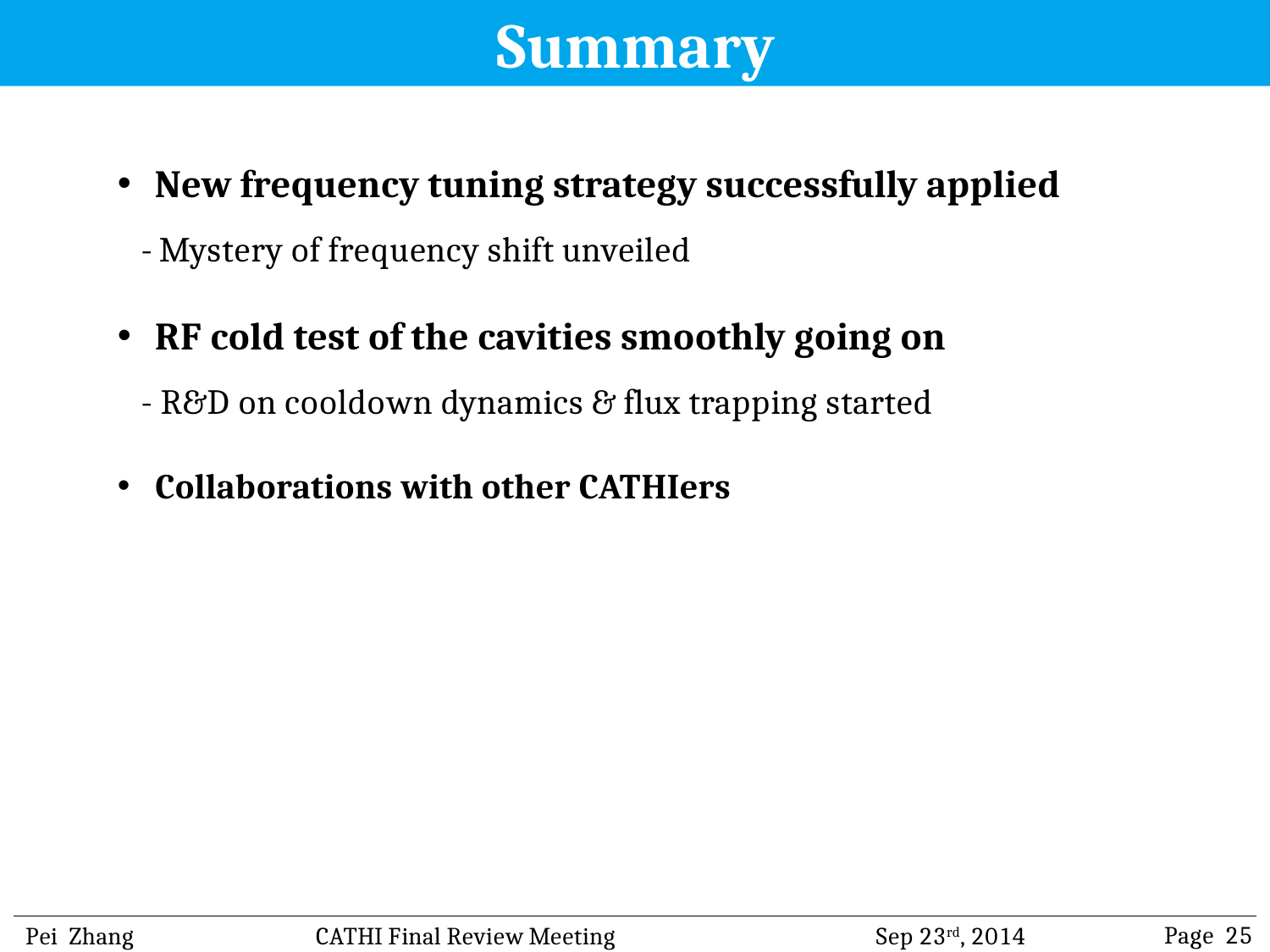

Summary
New frequency tuning strategy successfully applied
   - Mystery of frequency shift unveiled
RF cold test of the cavities smoothly going on
   - R&D on cooldown dynamics & flux trapping started
Collaborations with other CATHIers
Pei  Zhang
Sep 23rd, 2014
Page  25
CATHI Final Review Meeting